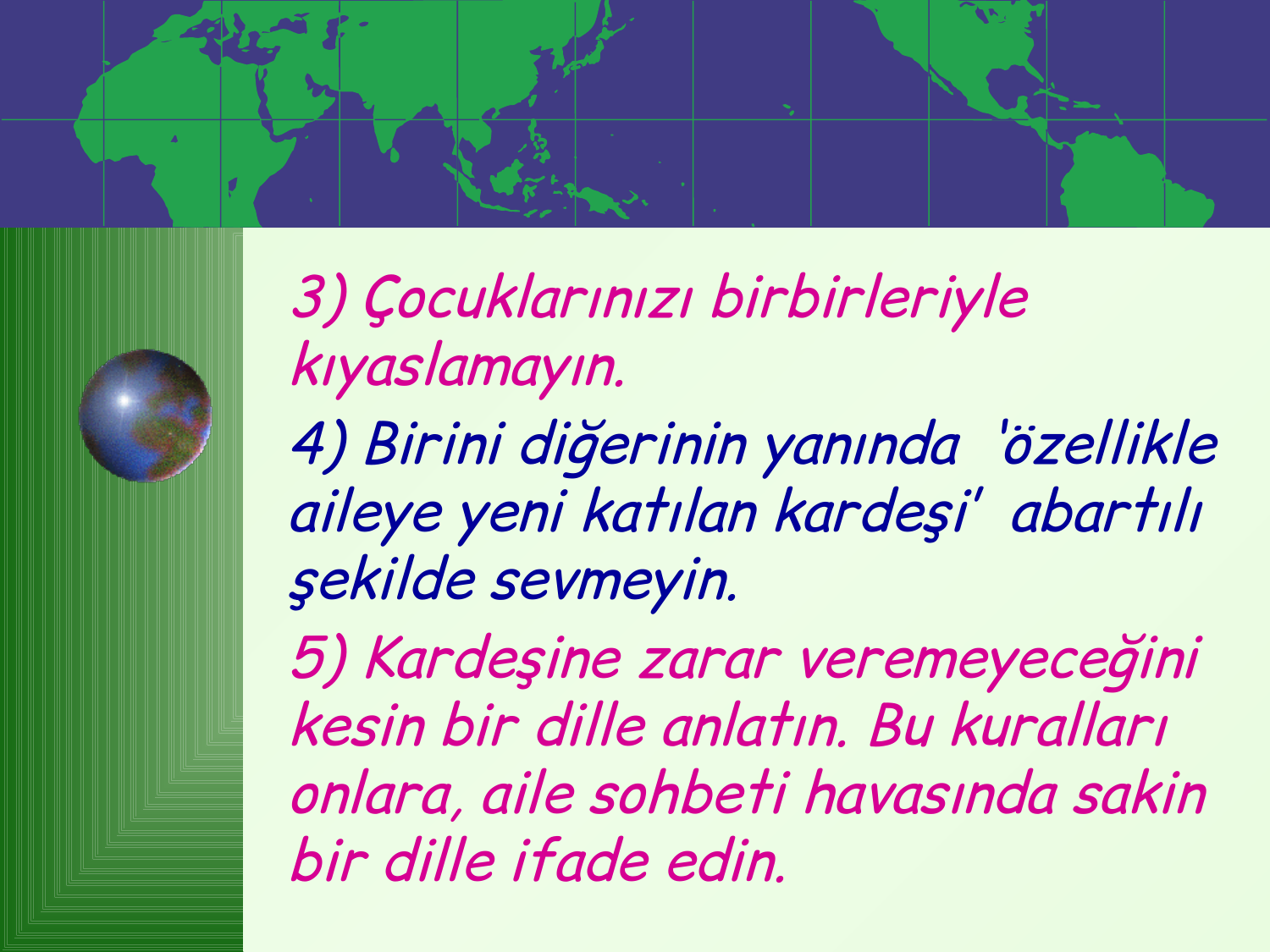

3) Çocuklarınızı birbirleriyle kıyaslamayın.
4) Birini diğerinin yanında  ‘özellikle aileye yeni katılan kardeşi’  abartılı şekilde sevmeyin.
5) Kardeşine zarar veremeyeceğini kesin bir dille anlatın. Bu kuralları onlara, aile sohbeti havasında sakin bir dille ifade edin.